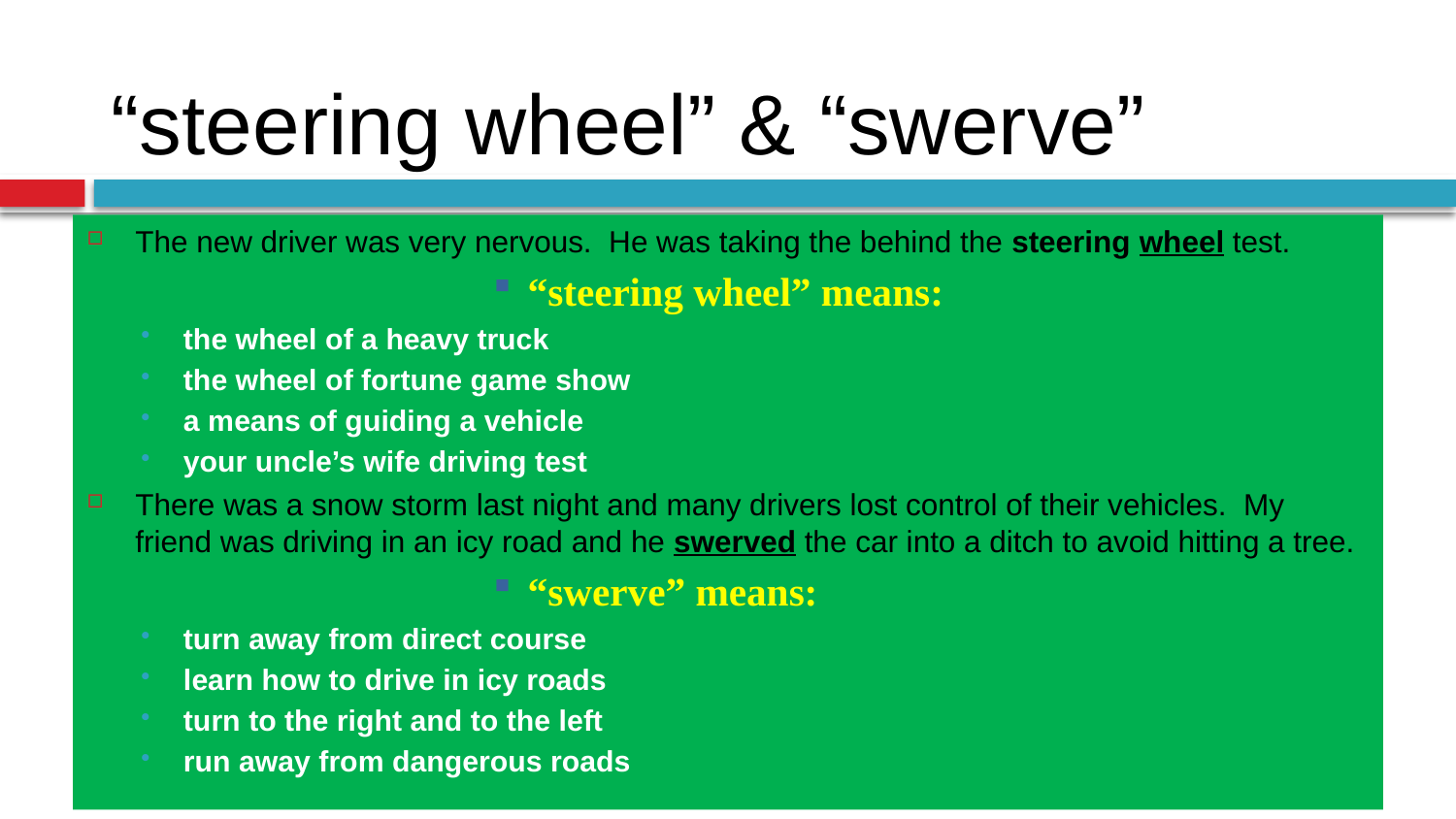

# “steering wheel” & “swerve”
The new driver was very nervous.  He was taking the behind the steering wheel test.
“steering wheel” means:
the wheel of a heavy truck
the wheel of fortune game show
a means of guiding a vehicle
your uncle’s wife driving test
There was a snow storm last night and many drivers lost control of their vehicles.  My friend was driving in an icy road and he swerved the car into a ditch to avoid hitting a tree.
“swerve” means:
turn away from direct course
learn how to drive in icy roads
turn to the right and to the left
run away from dangerous roads